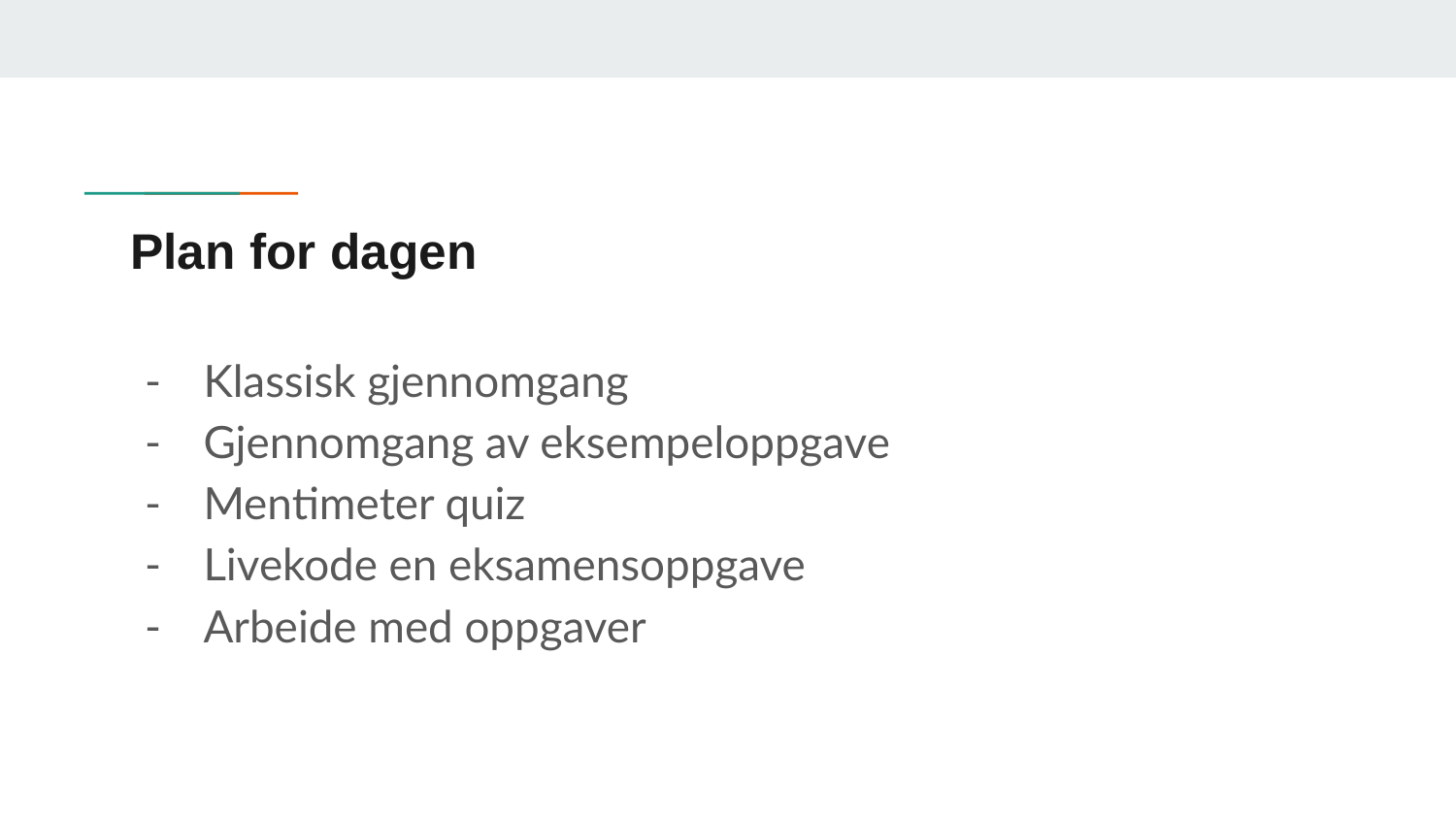

# Plan for dagen
Klassisk gjennomgang
Gjennomgang av eksempeloppgave
Mentimeter quiz
Livekode en eksamensoppgave
Arbeide med oppgaver